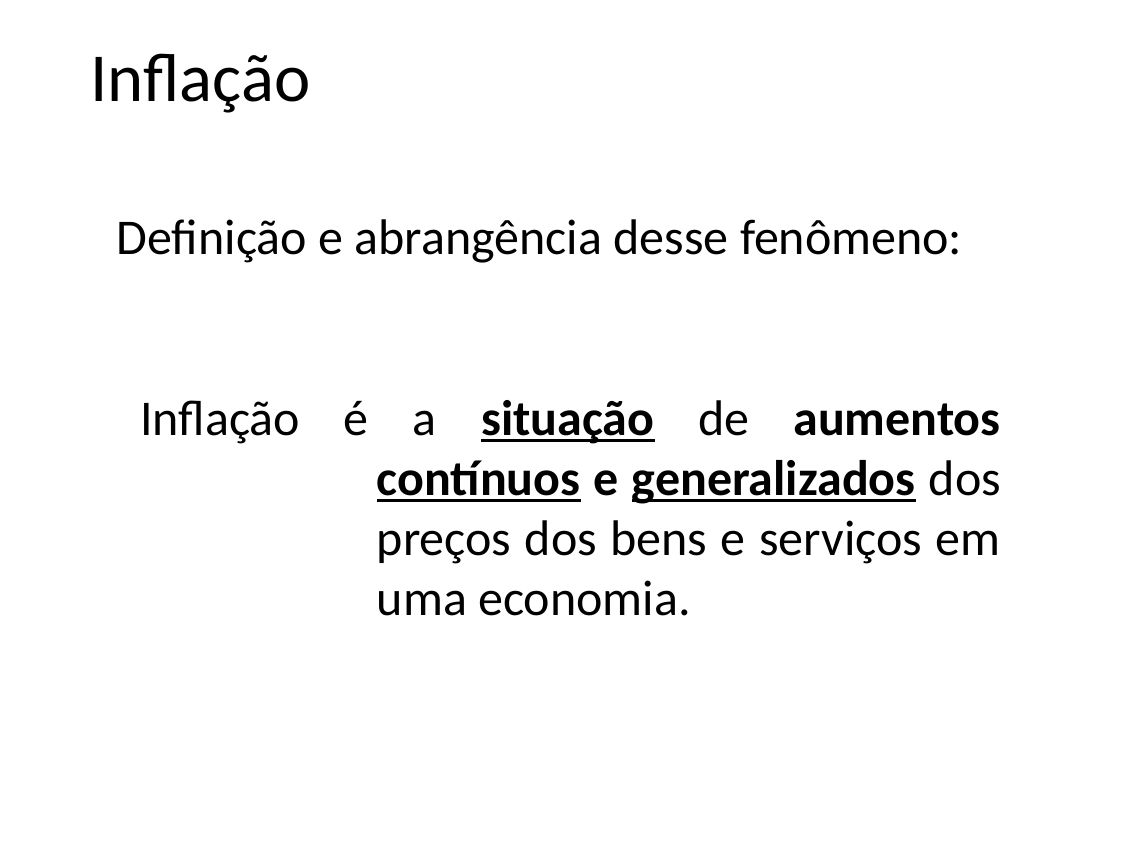

# Inflação
Definição e abrangência desse fenômeno:
Inflação é a situação de aumentos contínuos e generalizados dos preços dos bens e serviços em uma economia.